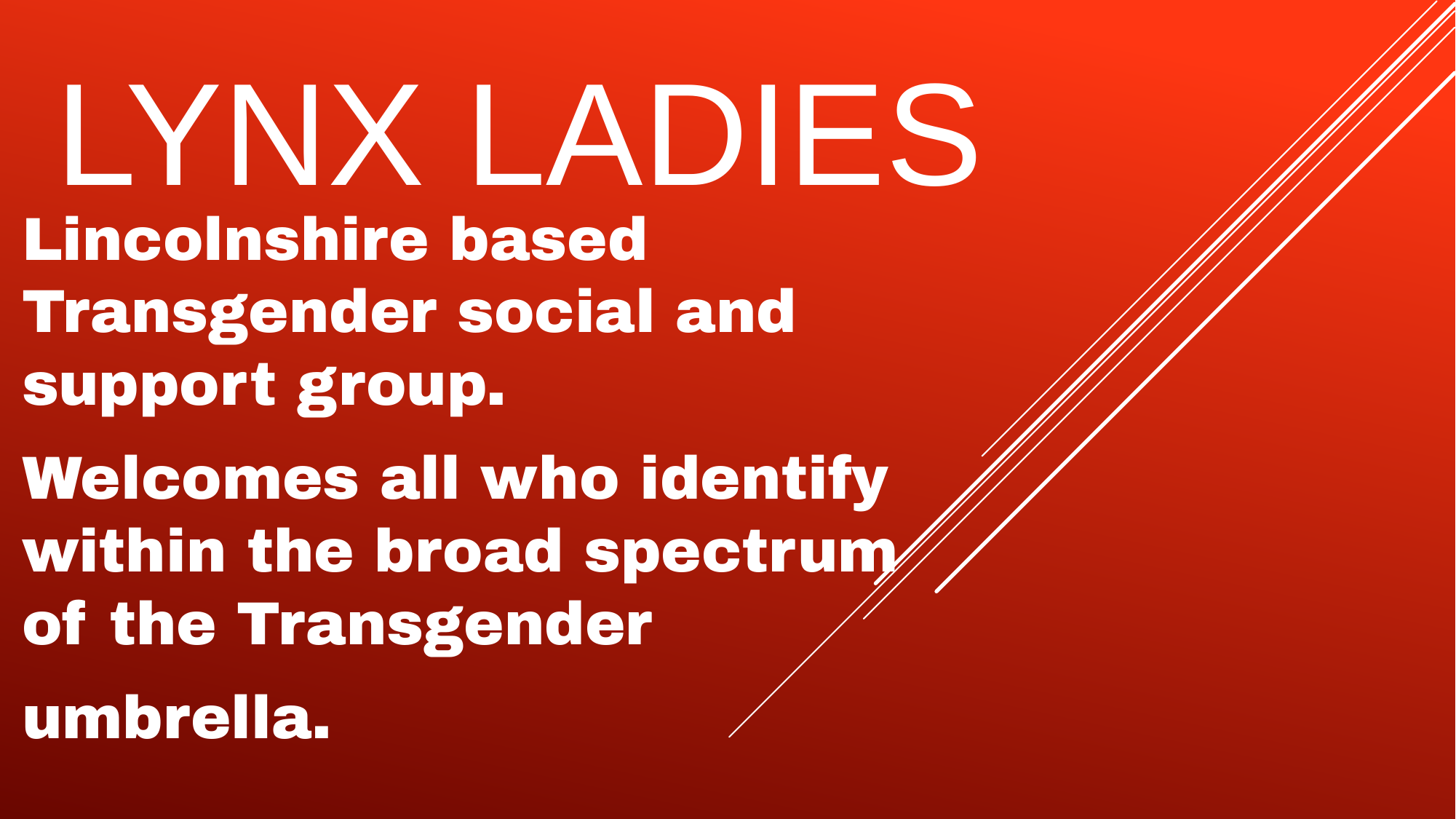

# Lynx Ladies
Lincolnshire based Transgender social and support group.
Welcomes all who identify within the broad spectrum of the Transgender
umbrella.